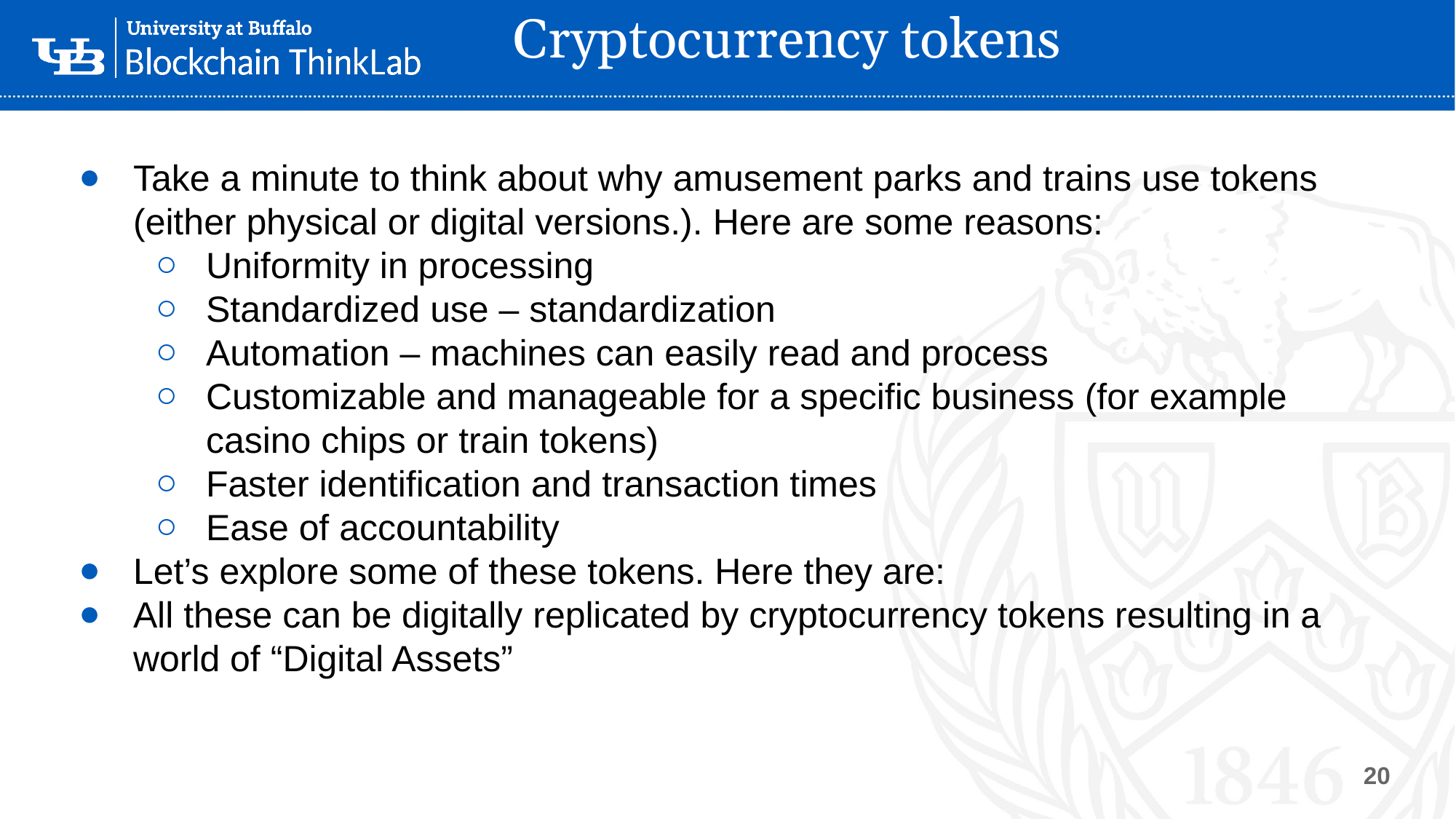

# Cryptocurrency tokens
Take a minute to think about why amusement parks and trains use tokens (either physical or digital versions.). Here are some reasons:
Uniformity in processing
Standardized use – standardization
Automation – machines can easily read and process
Customizable and manageable for a specific business (for example casino chips or train tokens)
Faster identification and transaction times
Ease of accountability
Let’s explore some of these tokens. Here they are:
All these can be digitally replicated by cryptocurrency tokens resulting in a world of “Digital Assets”